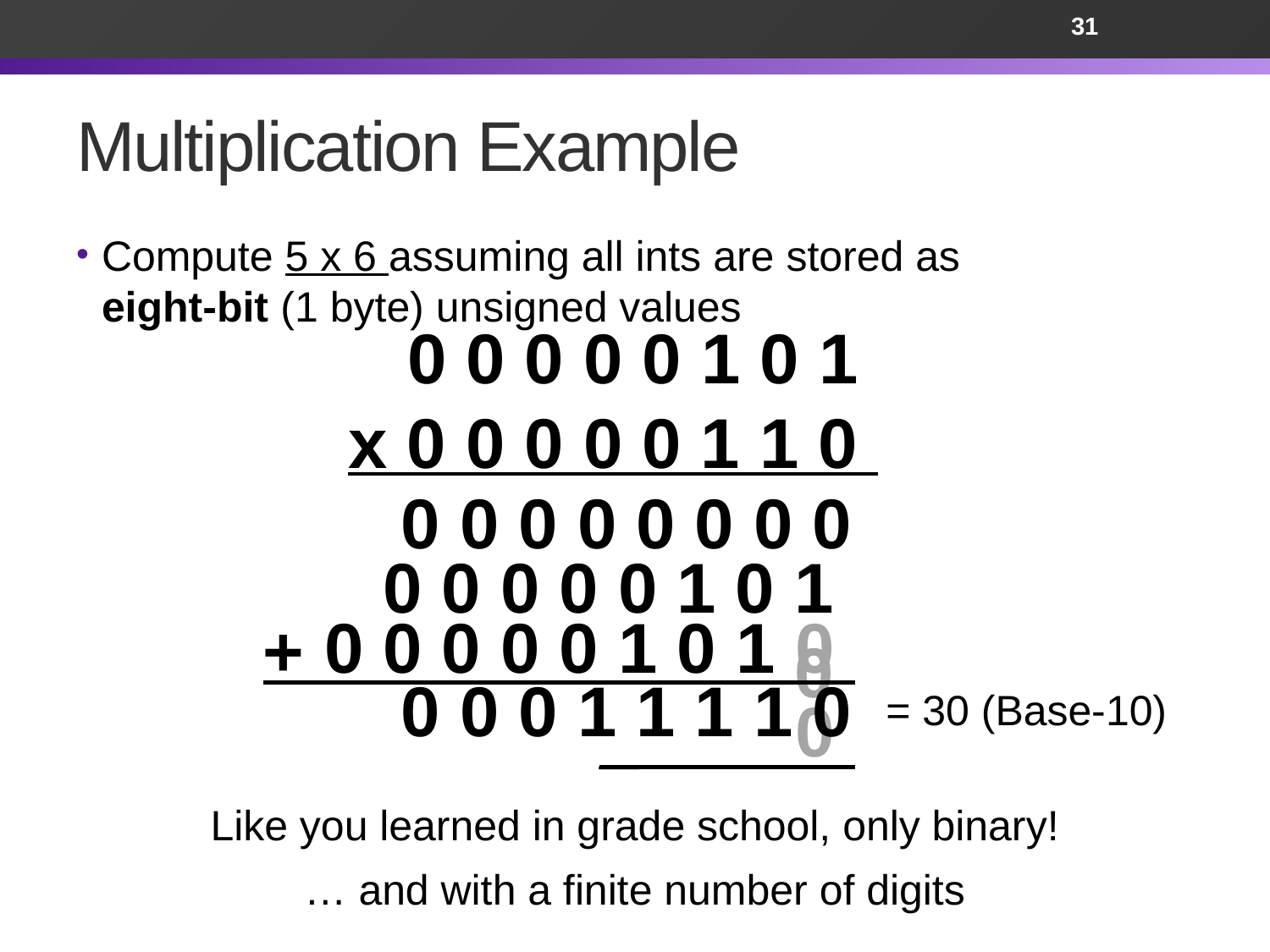

31
# Multiplication Example
Compute 5 x 6 assuming all ints are stored as
eight-bit (1 byte) unsigned values

0 0 0 0 0 1 0 1
x 0 0 0 0 0 1 1 0

0 0 0 0 0 0 0 0
0 0 0 0 0 1 0 1 0
0 0 0 0 0 1 0 1 0 0
+                             _
0 0 0 1 1 1 1 0
= 30 (Base-10)
Like you learned in grade school, only binary!
… and with a finite number of digits